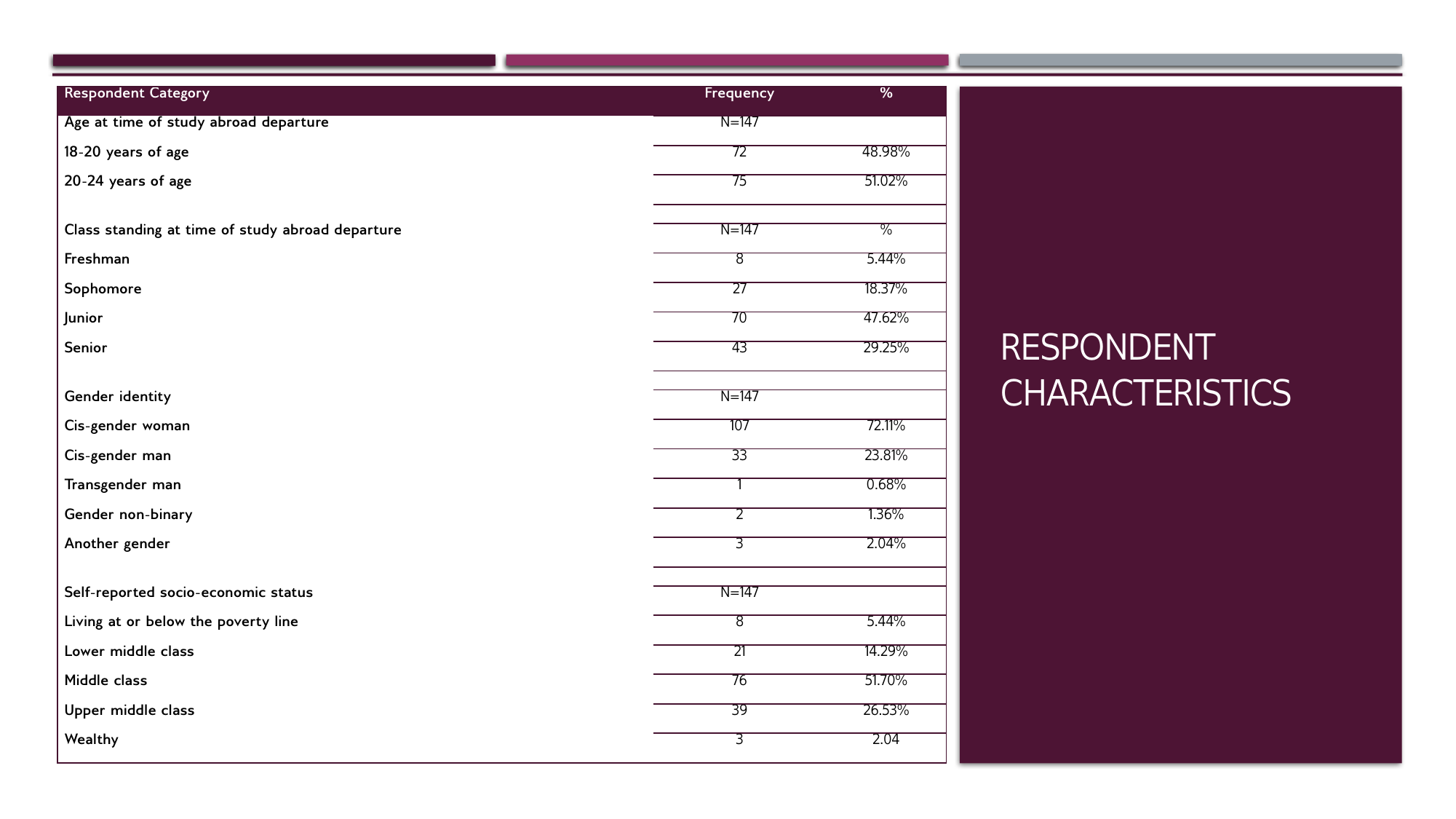

| Respondent Category | Frequency | % |
| --- | --- | --- |
| Age at time of study abroad departure | N=147 |  |
| 18-20 years of age | 72 | 48.98% |
| 20-24 years of age | 75 | 51.02% |
|  |  |  |
| Class standing at time of study abroad departure | N=147 | % |
| Freshman | 8 | 5.44% |
| Sophomore | 27 | 18.37% |
| Junior | 70 | 47.62% |
| Senior | 43 | 29.25% |
|  |  |  |
| Gender identity | N=147 |  |
| Cis-gender woman | 107 | 72.11% |
| Cis-gender man | 33 | 23.81% |
| Transgender man | 1 | 0.68% |
| Gender non-binary | 2 | 1.36% |
| Another gender | 3 | 2.04% |
|  |  |  |
| Self-reported socio-economic status | N=147 |  |
| Living at or below the poverty line | 8 | 5.44% |
| Lower middle class | 21 | 14.29% |
| Middle class | 76 | 51.70% |
| Upper middle class | 39 | 26.53% |
| Wealthy | 3 | 2.04 |

# Respondent characteristics